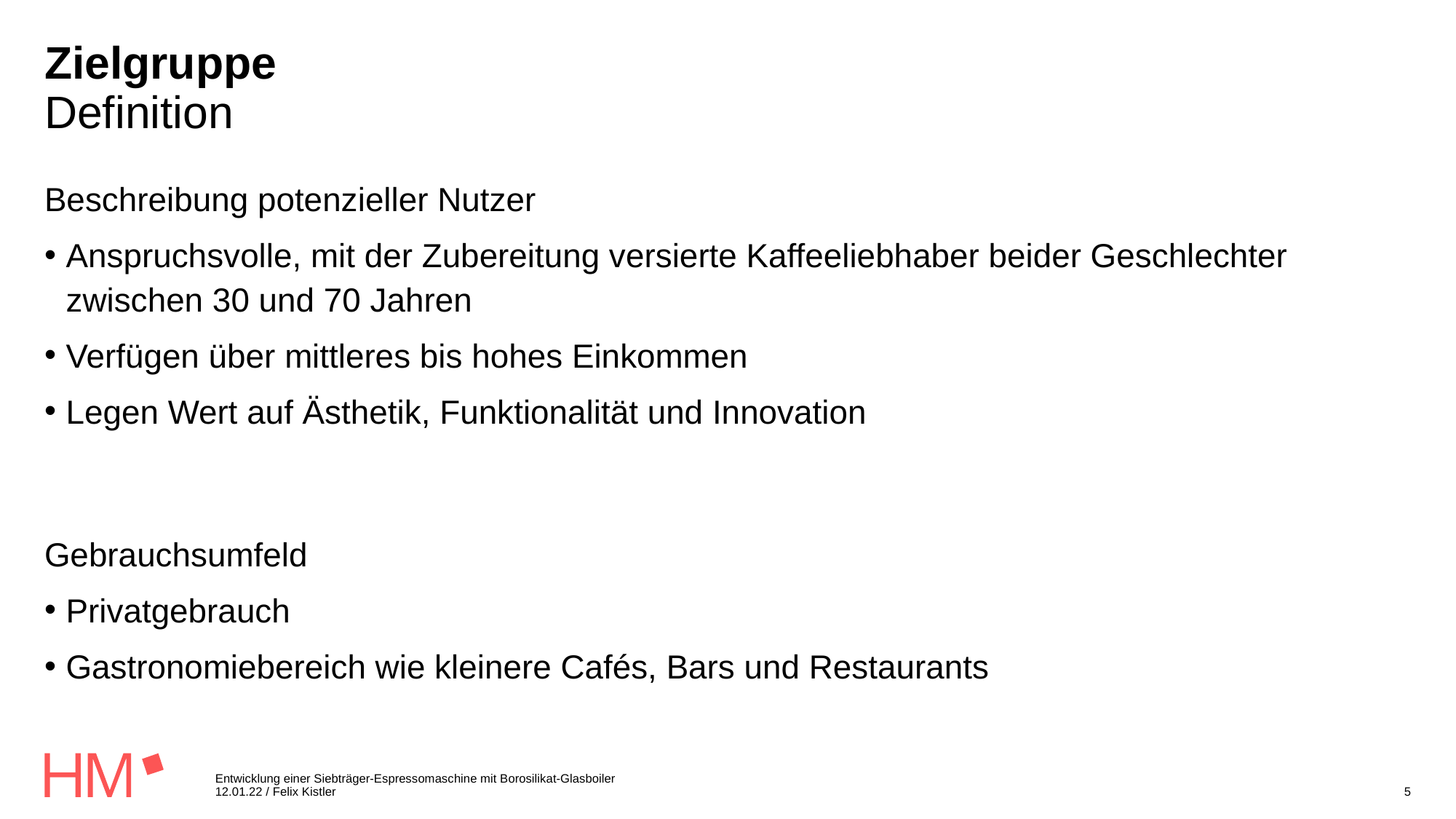

# Zielgruppe Definition
Beschreibung potenzieller Nutzer
Anspruchsvolle, mit der Zubereitung versierte Kaffeeliebhaber beider Geschlechter zwischen 30 und 70 Jahren
Verfügen über mittleres bis hohes Einkommen
Legen Wert auf Ästhetik, Funktionalität und Innovation

Gebrauchsumfeld
Privatgebrauch
Gastronomiebereich wie kleinere Cafés, Bars und Restaurants

Entwicklung einer Siebträger-Espressomaschine mit Borosilikat-Glasboiler
12.01.22 / Felix Kistler
5